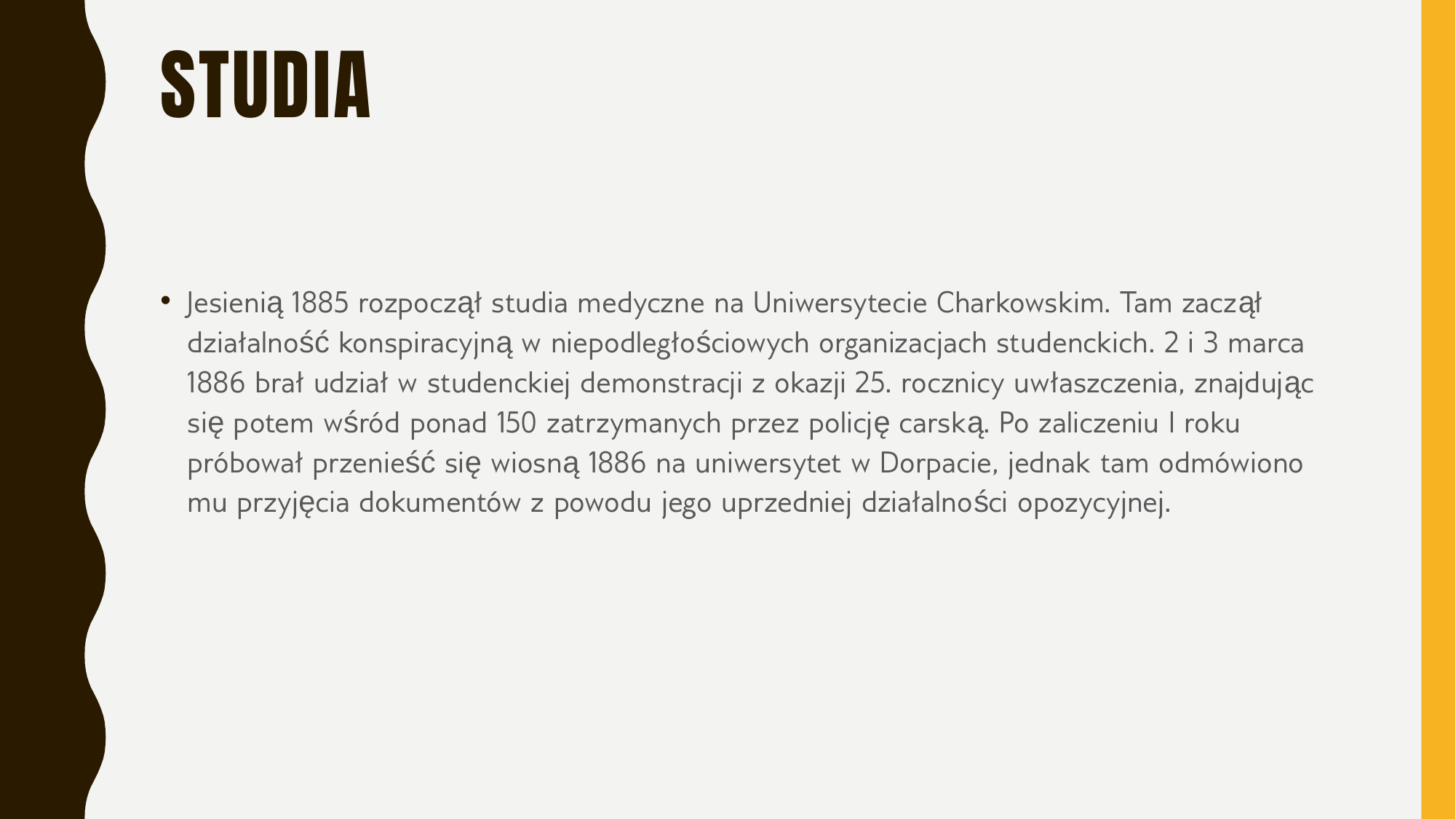

# Studia
Jesienią 1885 rozpoczął studia medyczne na Uniwersytecie Charkowskim. Tam zaczął działalność konspiracyjną w niepodległościowych organizacjach studenckich. 2 i 3 marca 1886 brał udział w studenckiej demonstracji z okazji 25. rocznicy uwłaszczenia, znajdując się potem wśród ponad 150 zatrzymanych przez policję carską. Po zaliczeniu I roku próbował przenieść się wiosną 1886 na uniwersytet w Dorpacie, jednak tam odmówiono mu przyjęcia dokumentów z powodu jego uprzedniej działalności opozycyjnej.